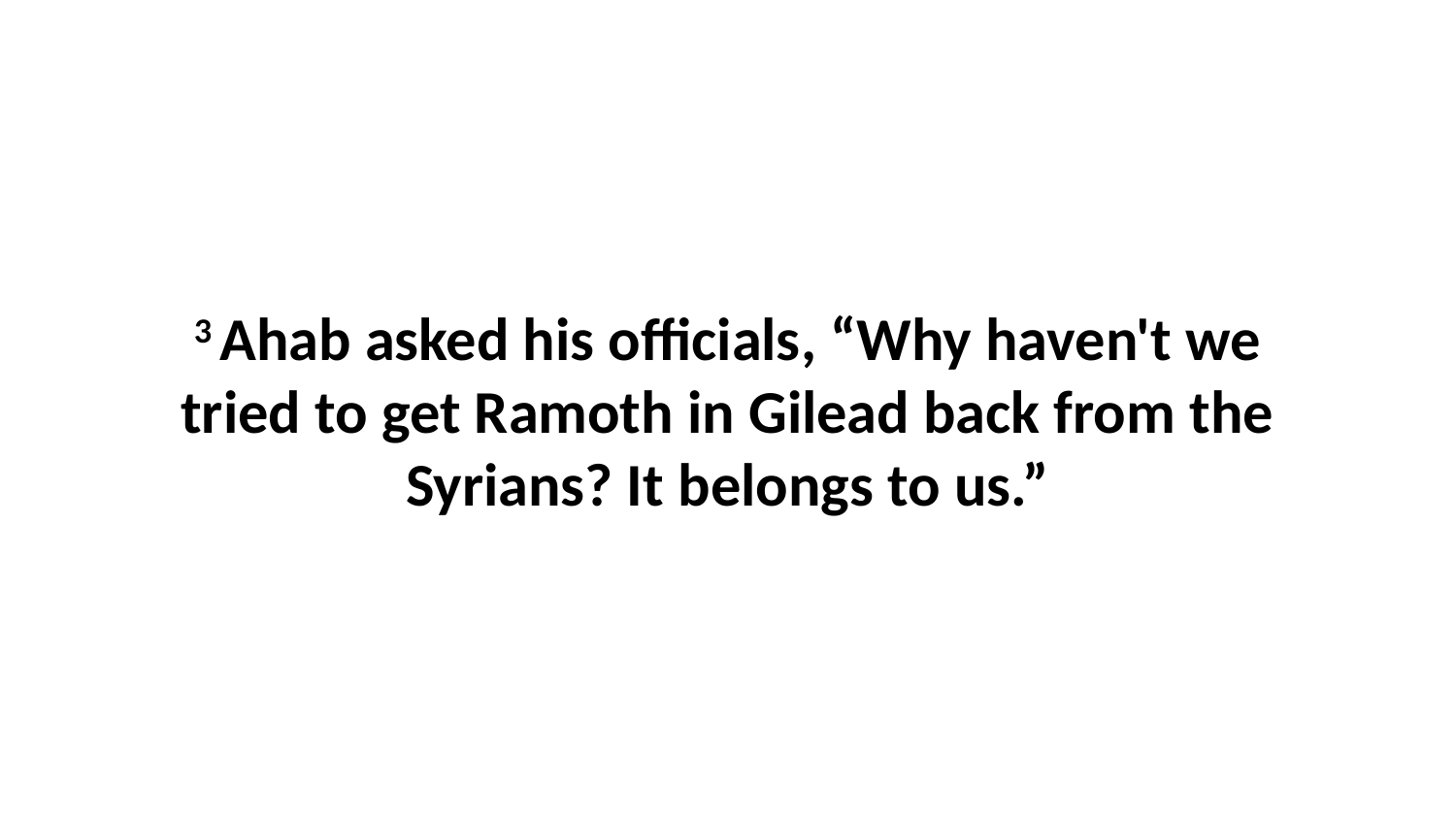

3 Ahab asked his officials, “Why haven't we tried to get Ramoth in Gilead back from the Syrians? It belongs to us.”